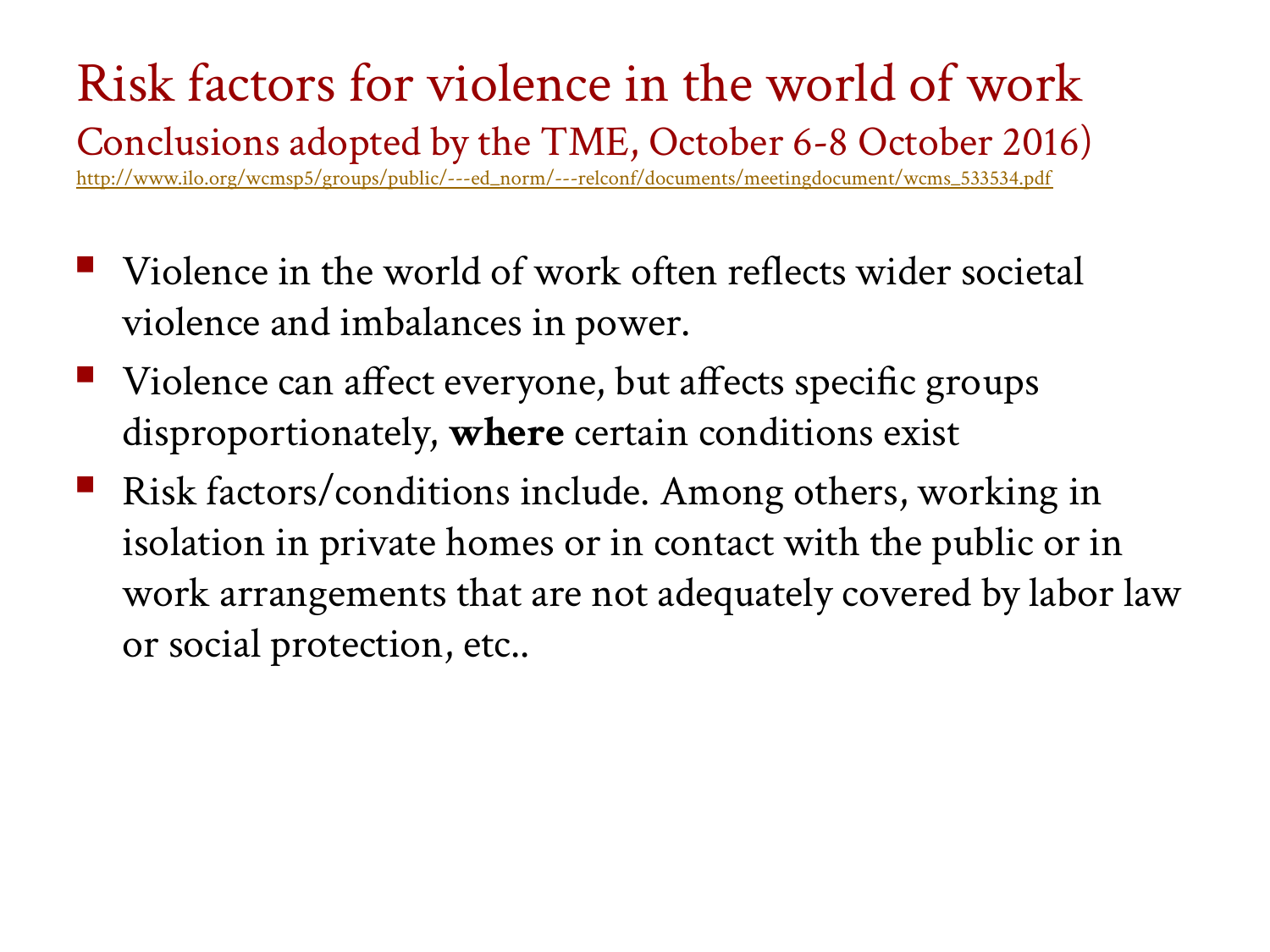

# Risk factors for violence in the world of work Conclusions adopted by the TME, October 6-8 October 2016) http://www.ilo.org/wcmsp5/groups/public/---ed_norm/---relconf/documents/meetingdocument/wcms_533534.pdf
Violence in the world of work often reflects wider societal violence and imbalances in power.
Violence can affect everyone, but affects specific groups disproportionately, where certain conditions exist
Risk factors/conditions include. Among others, working in isolation in private homes or in contact with the public or in work arrangements that are not adequately covered by labor law or social protection, etc..